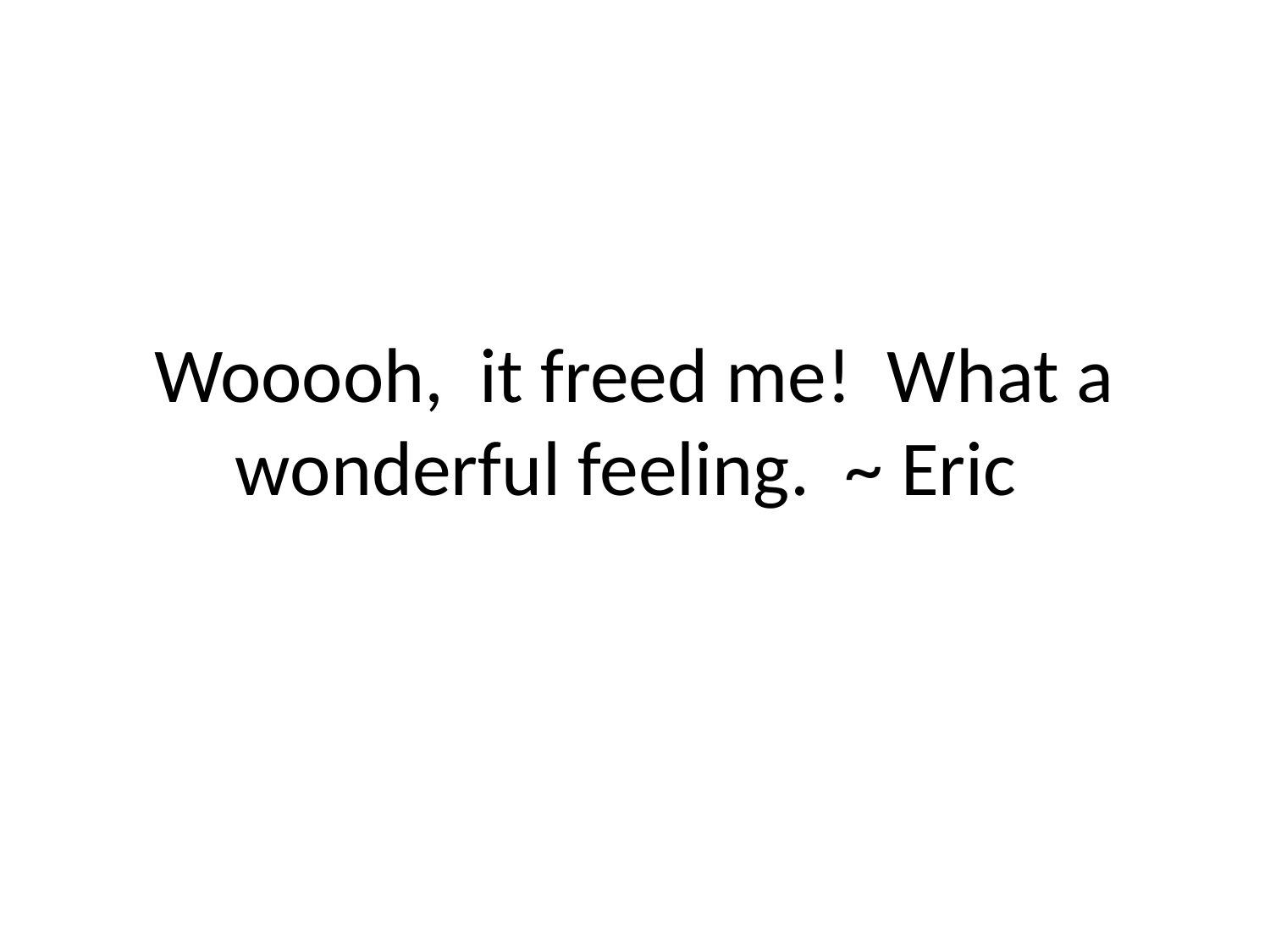

# Wooooh,  it freed me!  What a wonderful feeling.  ~ Eric